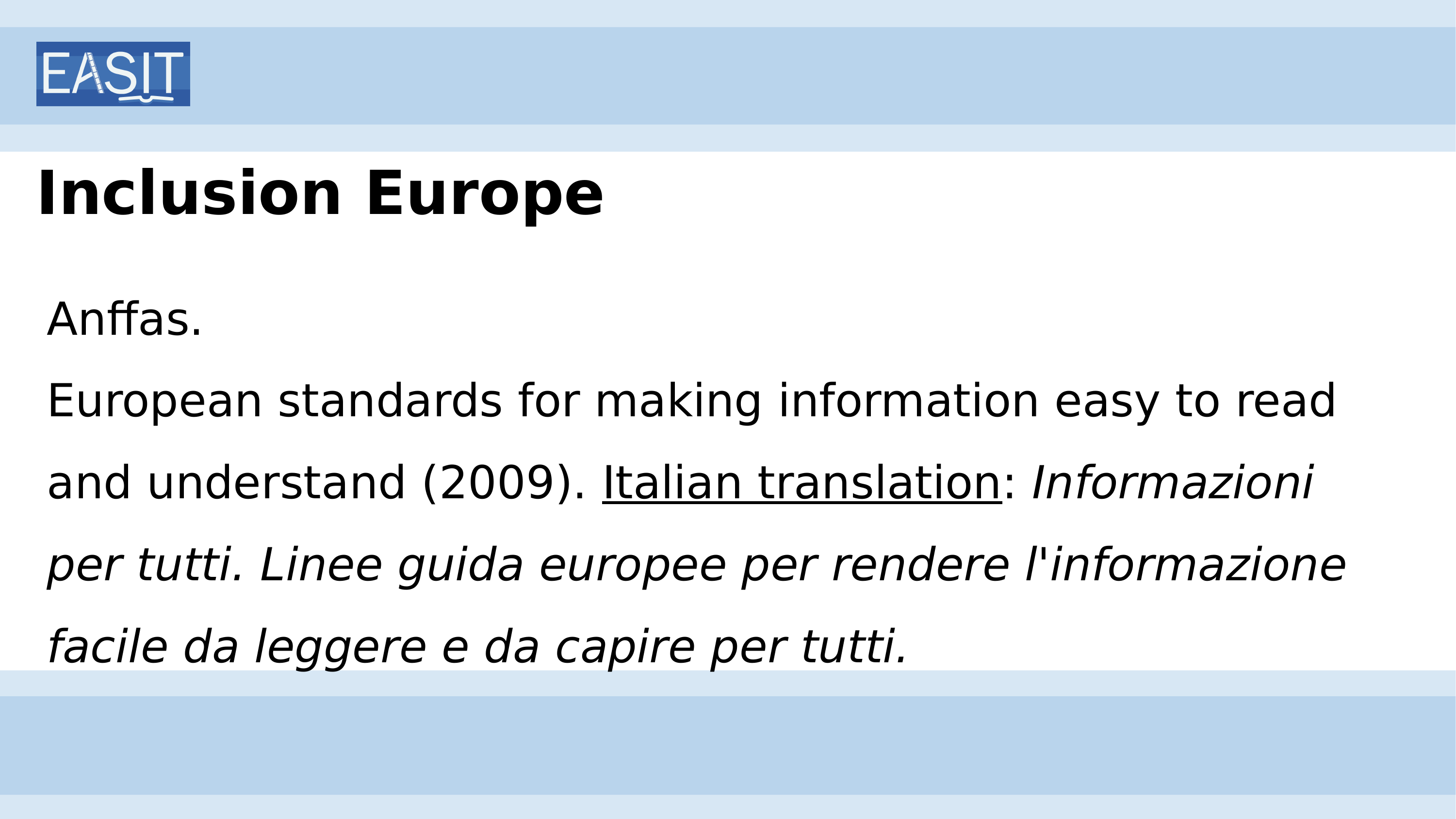

# Inclusion Europe
Anffas.
European standards for making information easy to read and understand (2009). Italian translation: Informazioni per tutti. Linee guida europee per rendere l'informazione facile da leggere e da capire per tutti.